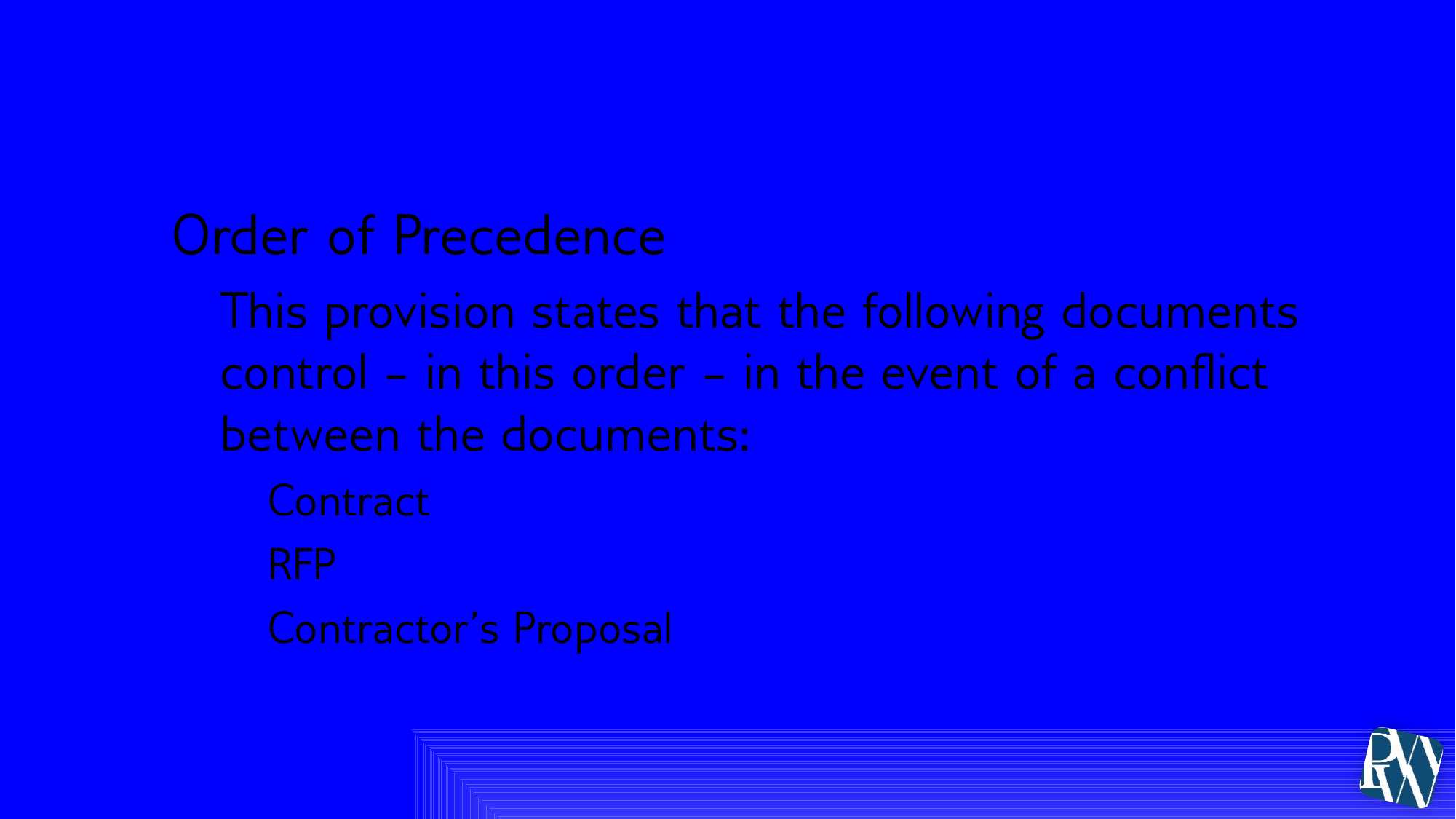

# VI. Contractual Provisions
Order of Precedence
This provision states that the following documents control – in this order – in the event of a conflict between the documents:
Contract
RFP
Contractor’s Proposal